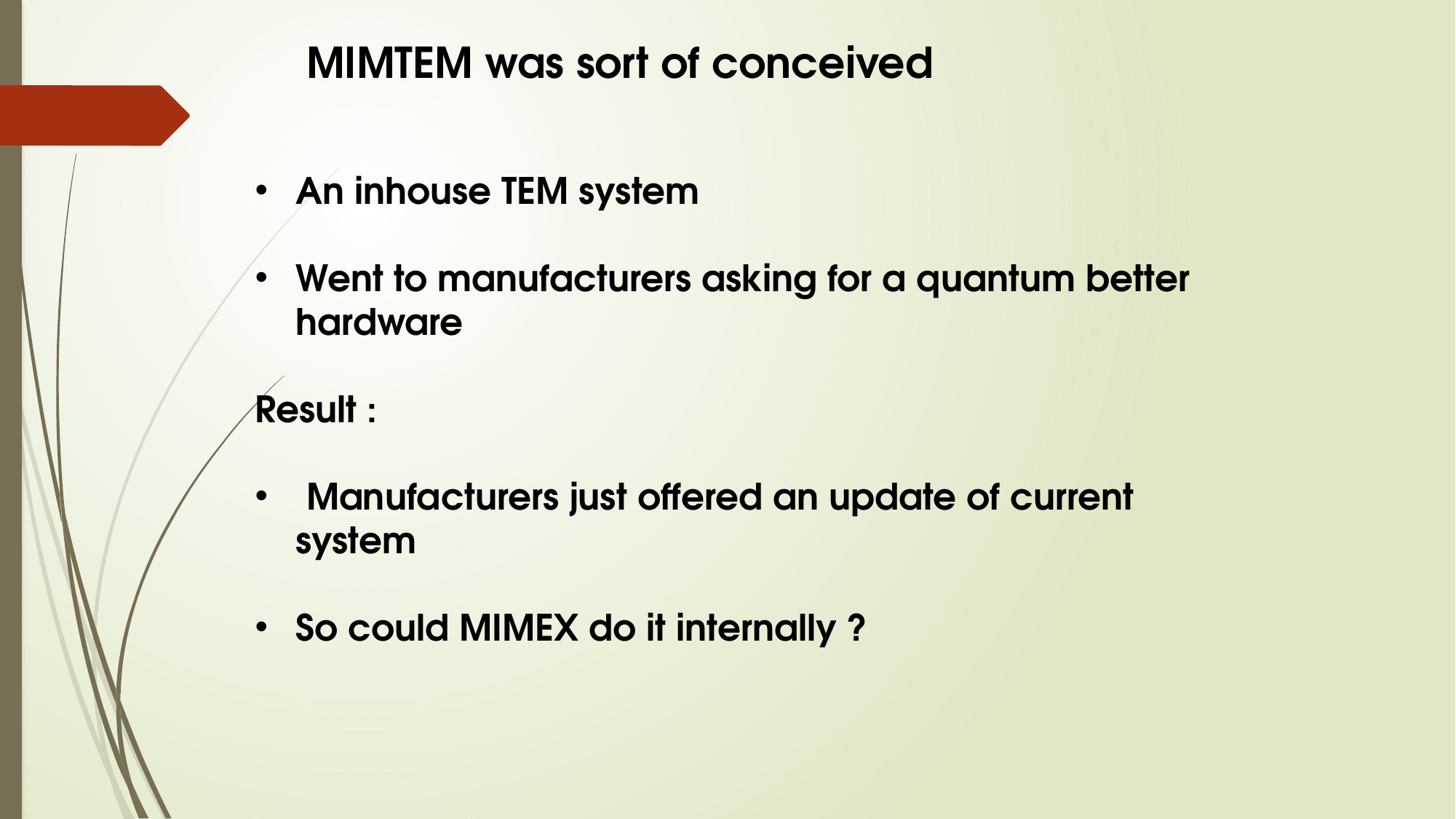

MIMTEM was sort of conceived
An inhouse TEM system

Went to manufacturers asking for a quantum better hardware

Result :

 Manufacturers just offered an update of current system

So could MIMEX do it internally ?